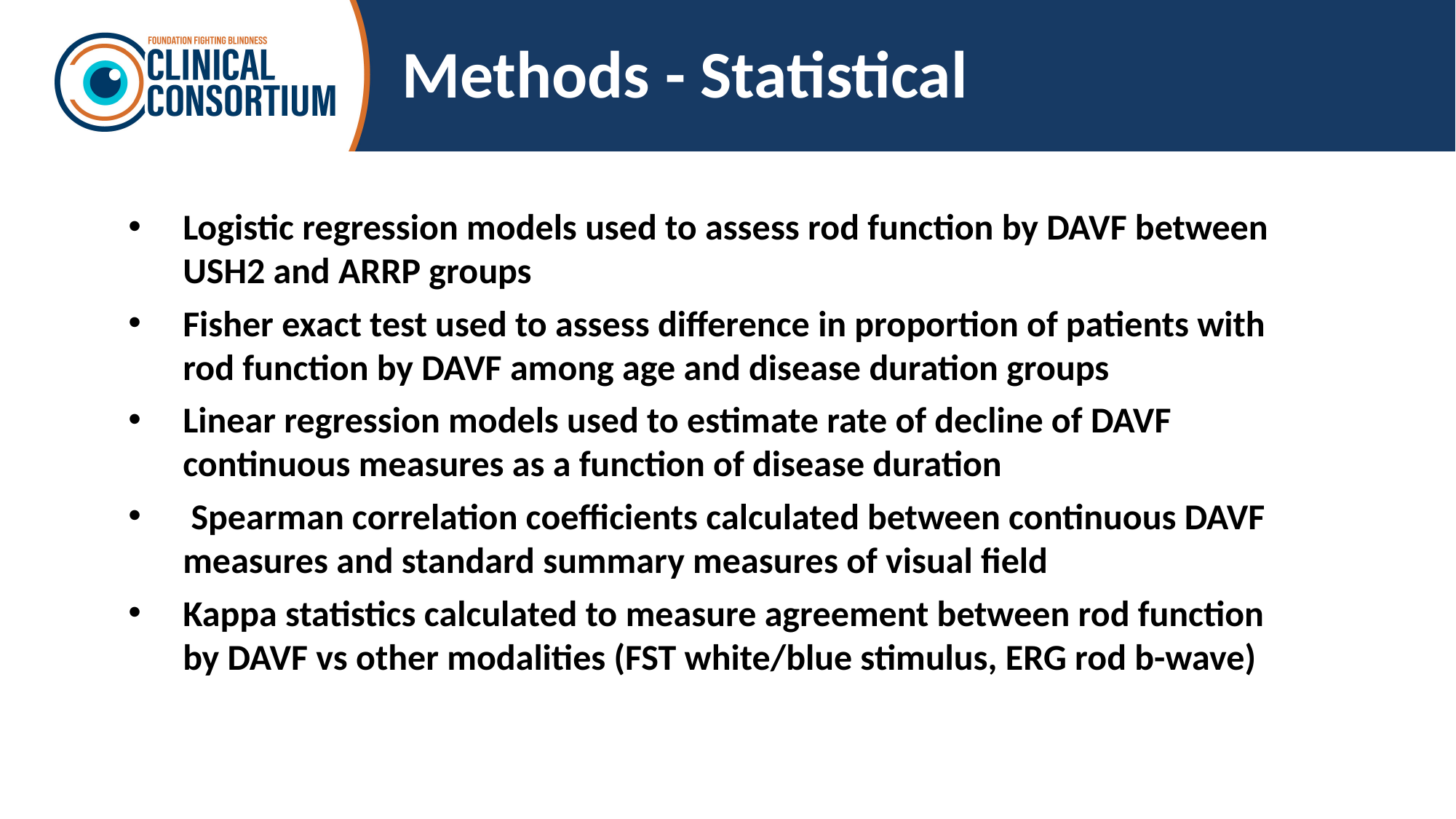

# Methods - Statistical
Logistic regression models used to assess rod function by DAVF between USH2 and ARRP groups
Fisher exact test used to assess difference in proportion of patients with rod function by DAVF among age and disease duration groups
Linear regression models used to estimate rate of decline of DAVF continuous measures as a function of disease duration
 Spearman correlation coefficients calculated between continuous DAVF measures and standard summary measures of visual field
Kappa statistics calculated to measure agreement between rod function by DAVF vs other modalities (FST white/blue stimulus, ERG rod b-wave)